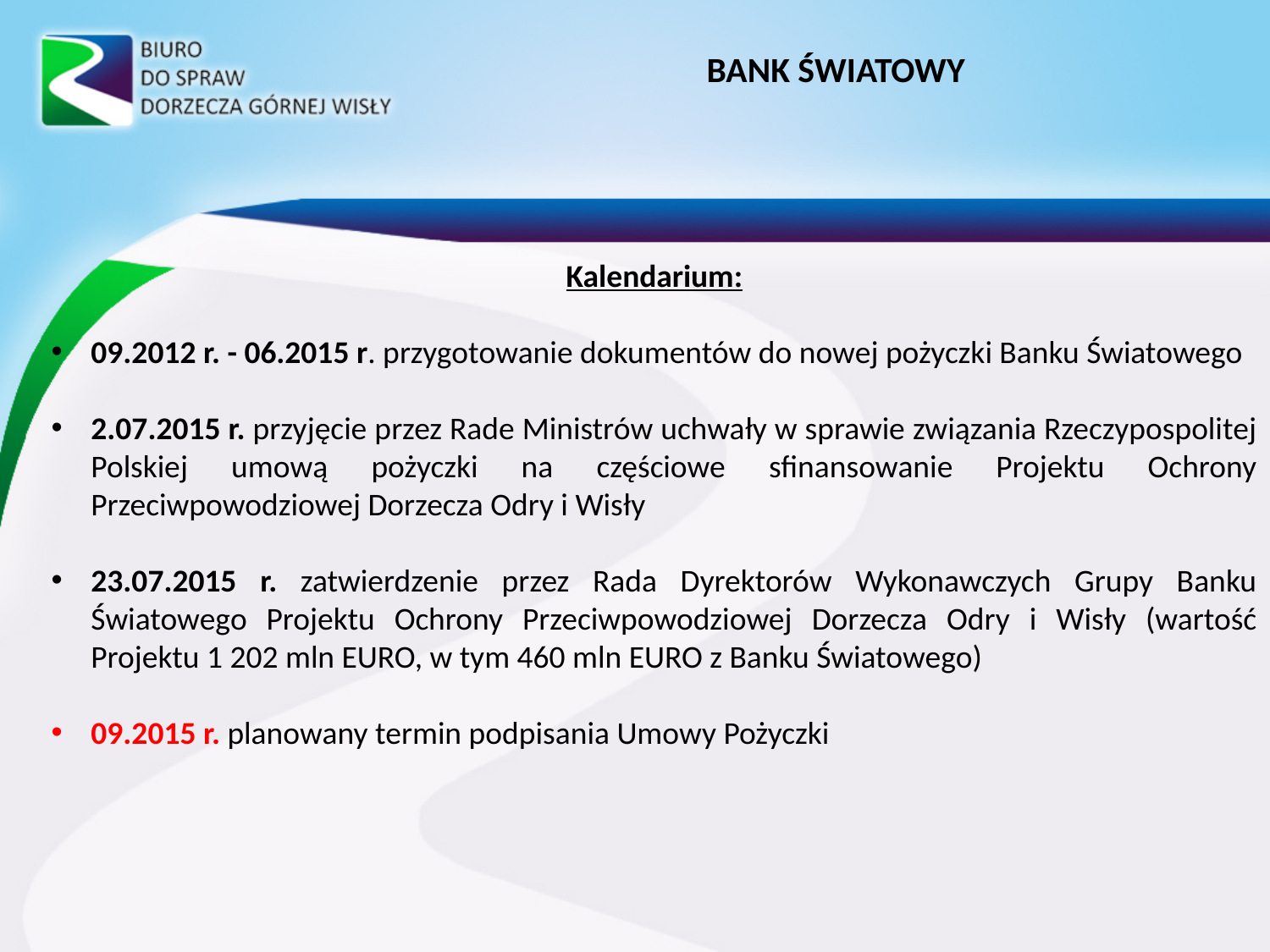

BANK ŚWIATOWY

Kalendarium:

09.2012 r. - 06.2015 r. przygotowanie dokumentów do nowej pożyczki Banku Światowego

2.07.2015 r. przyjęcie przez Rade Ministrów uchwały w sprawie związania Rzeczypospolitej Polskiej umową pożyczki na częściowe sfinansowanie Projektu Ochrony Przeciwpowodziowej Dorzecza Odry i Wisły

23.07.2015 r. zatwierdzenie przez Rada Dyrektorów Wykonawczych Grupy Banku Światowego Projektu Ochrony Przeciwpowodziowej Dorzecza Odry i Wisły (wartość Projektu 1 202 mln EURO, w tym 460 mln EURO z Banku Światowego)

09.2015 r. planowany termin podpisania Umowy Pożyczki